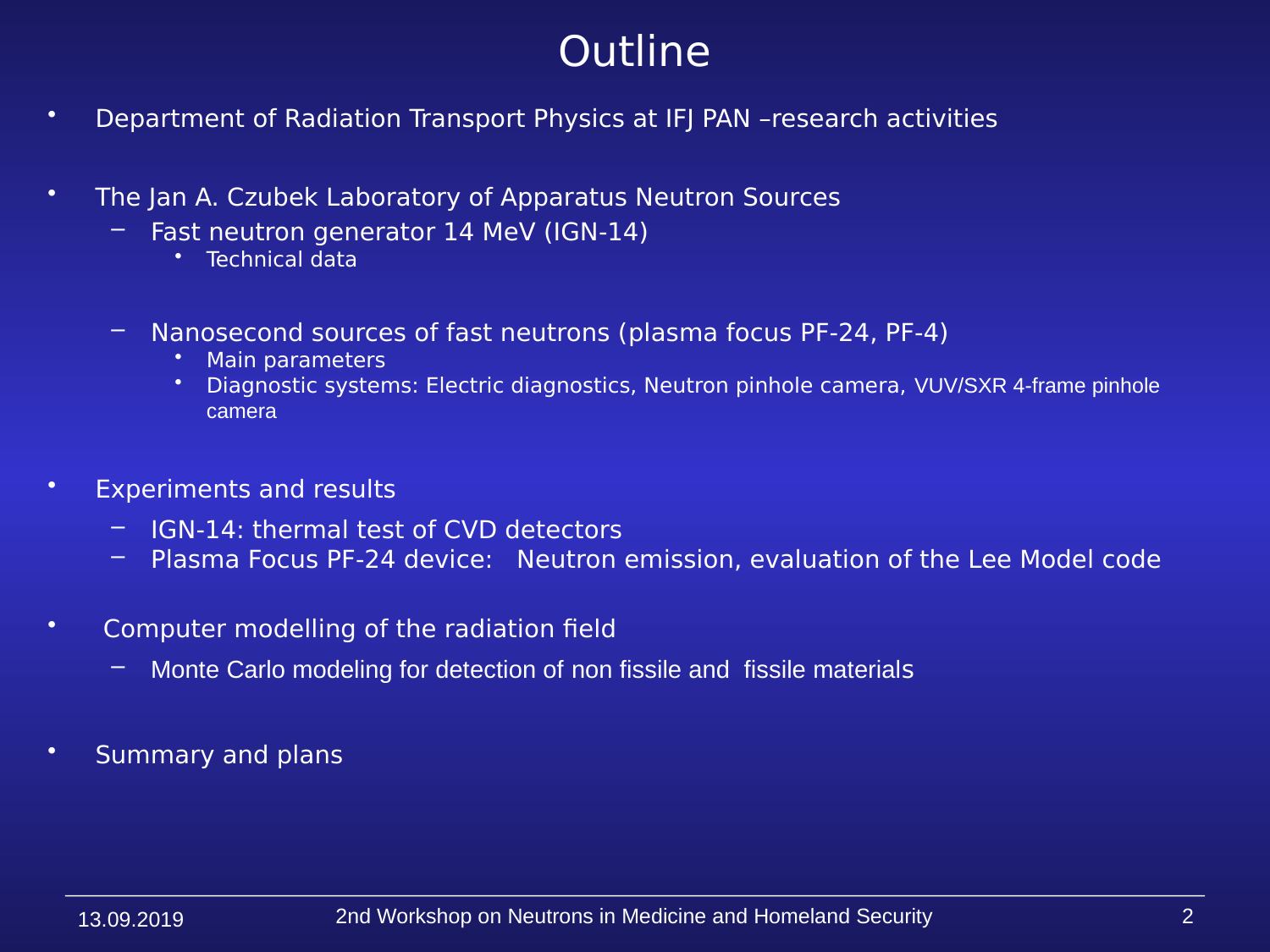

# Outline
Department of Radiation Transport Physics at IFJ PAN –research activities

The Jan A. Czubek Laboratory of Apparatus Neutron Sources
Fast neutron generator 14 MeV (IGN-14)
Technical data

Nanosecond sources of fast neutrons (plasma focus PF-24, PF-4)
Main parameters
Diagnostic systems: Electric diagnostics, Neutron pinhole camera, VUV/SXR 4-frame pinhole camera

Experiments and results
IGN-14: thermal test of CVD detectors
Plasma Focus PF-24 device:   Neutron emission, evaluation of the Lee Model code

 Computer modelling of the radiation field
Monte Carlo modeling for detection of non fissile and  fissile materials

Summary and plans

2nd Workshop on Neutrons in Medicine and Homeland Security
2
13.09.2019